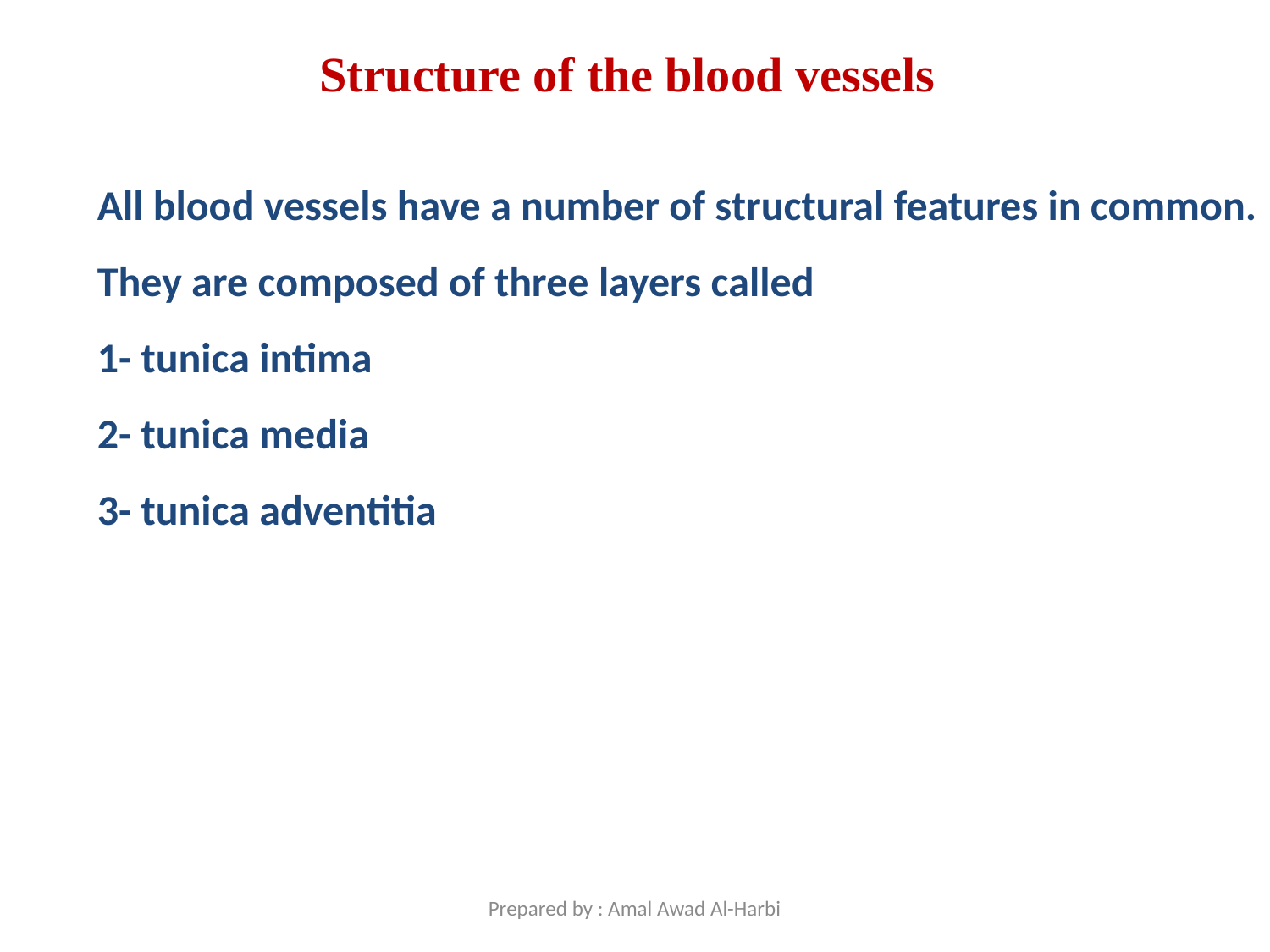

Structure of the blood vessels
All blood vessels have a number of structural features in common. They are composed of three layers called
1- tunica intima
2- tunica media
3- tunica adventitia
Prepared by : Amal Awad Al-Harbi